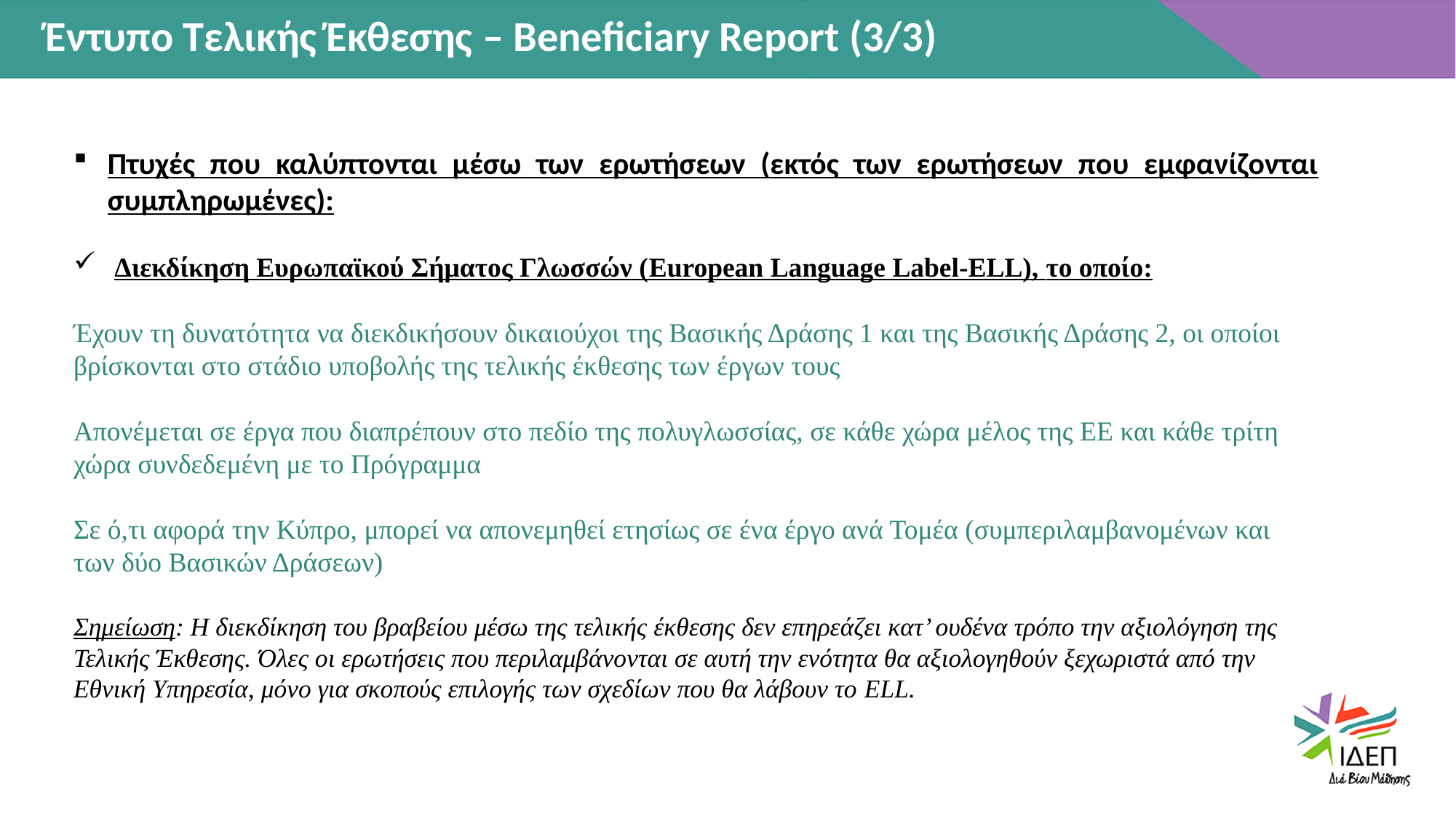

Έντυπο Τελικής Έκθεσης – Beneficiary Report (3/3)
Πτυχές που καλύπτονται μέσω των ερωτήσεων (εκτός των ερωτήσεων που εμφανίζονται συμπληρωμένες):

Διεκδίκηση Ευρωπαϊκού Σήματος Γλωσσών (European Language Label-ELL), το οποίο:

Έχουν τη δυνατότητα να διεκδικήσουν δικαιούχοι της Βασικής Δράσης 1 και της Βασικής Δράσης 2, οι οποίοι βρίσκονται στο στάδιο υποβολής της τελικής έκθεσης των έργων τους

Απονέμεται σε έργα που διαπρέπουν στο πεδίο της πολυγλωσσίας, σε κάθε χώρα μέλος της ΕΕ και κάθε τρίτη χώρα συνδεδεμένη με το Πρόγραμμα

Σε ό,τι αφορά την Κύπρο, μπορεί να απονεμηθεί ετησίως σε ένα έργο ανά Τομέα (συμπεριλαμβανομένων και των δύο Βασικών Δράσεων)

Σημείωση: Η διεκδίκηση του βραβείου μέσω της τελικής έκθεσης δεν επηρεάζει κατ’ ουδένα τρόπο την αξιολόγηση της Τελικής Έκθεσης. Όλες οι ερωτήσεις που περιλαμβάνονται σε αυτή την ενότητα θα αξιολογηθούν ξεχωριστά από την Εθνική Υπηρεσία, μόνο για σκοπούς επιλογής των σχεδίων που θα λάβουν το ELL.